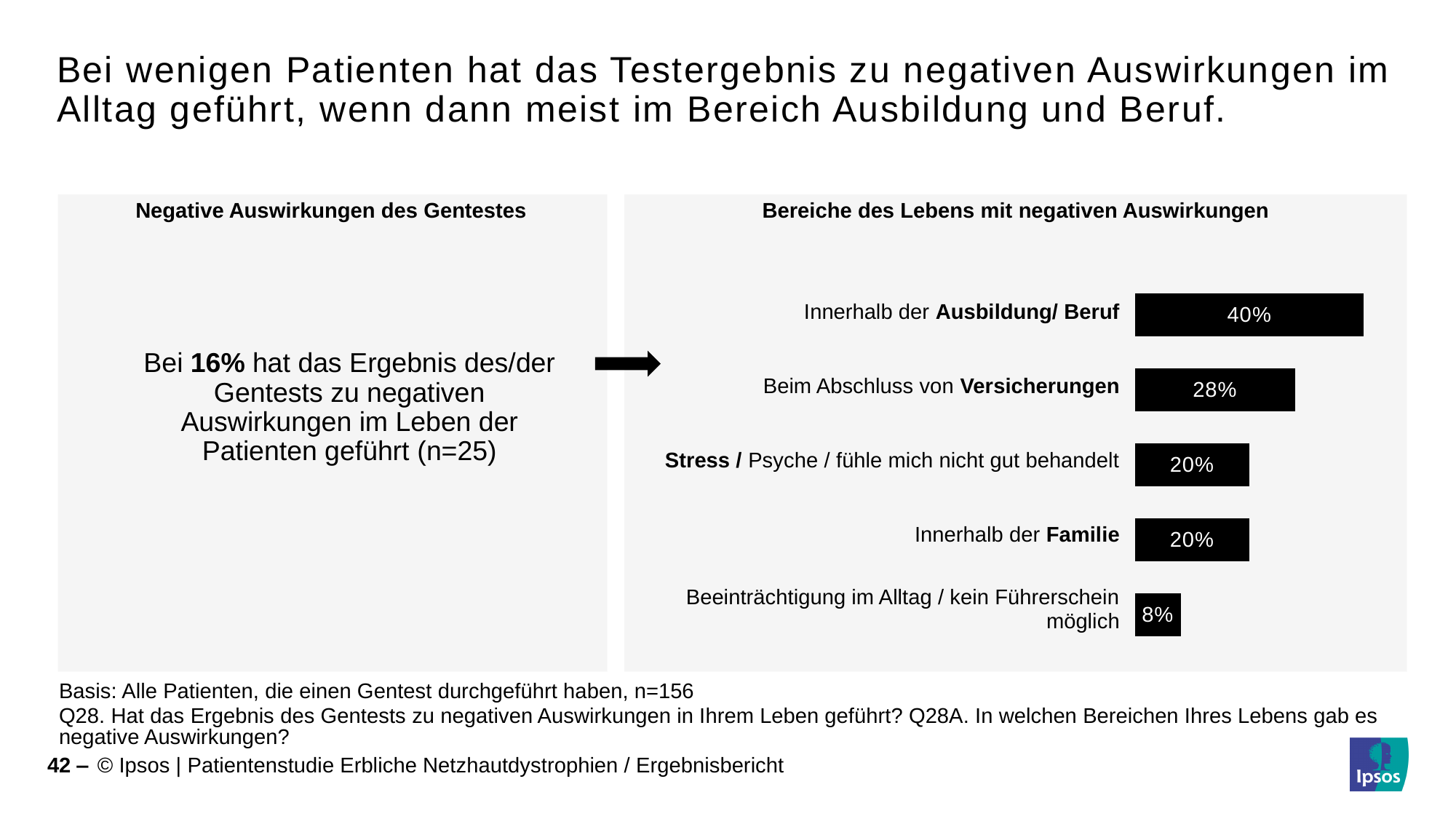

# Bei wenigen Patienten hat das Testergebnis zu negativen Auswirkungen im Alltag geführt, wenn dann meist im Bereich Ausbildung und Beruf.

Negative Auswirkungen des Gentestes
Bereiche des Lebens mit negativen Auswirkungen

### Chart

| Category | Datenreihe 1 |
|---|---|
| Innerhalb der Ausbildung/ Beruf | 0.4 |
| Beim Abschluss von Versicherungen | 0.28 |
| Stress / Psyche / fühle mich nicht gut behandelt | 0.2 |
| Innerhalb der Familie | 0.2 |
| Beeinträchtigung im Alltag / kein Führerschein möglich | 0.08 |
| Innerhalb der Ausbildung/ Beruf |
| --- |
| Beim Abschluss von Versicherungen |
| Stress / Psyche / fühle mich nicht gut behandelt |
| Innerhalb der Familie |
| Beeinträchtigung im Alltag / kein Führerschein möglich |
Bei 16% hat das Ergebnis des/der Gentests zu negativen Auswirkungen im Leben der Patienten geführt (n=25)

Basis: Alle Patienten, die einen Gentest durchgeführt haben, n=156
Q28. Hat das Ergebnis des Gentests zu negativen Auswirkungen in Ihrem Leben geführt? Q28A. In welchen Bereichen Ihres Lebens gab es negative Auswirkungen?
42 ‒